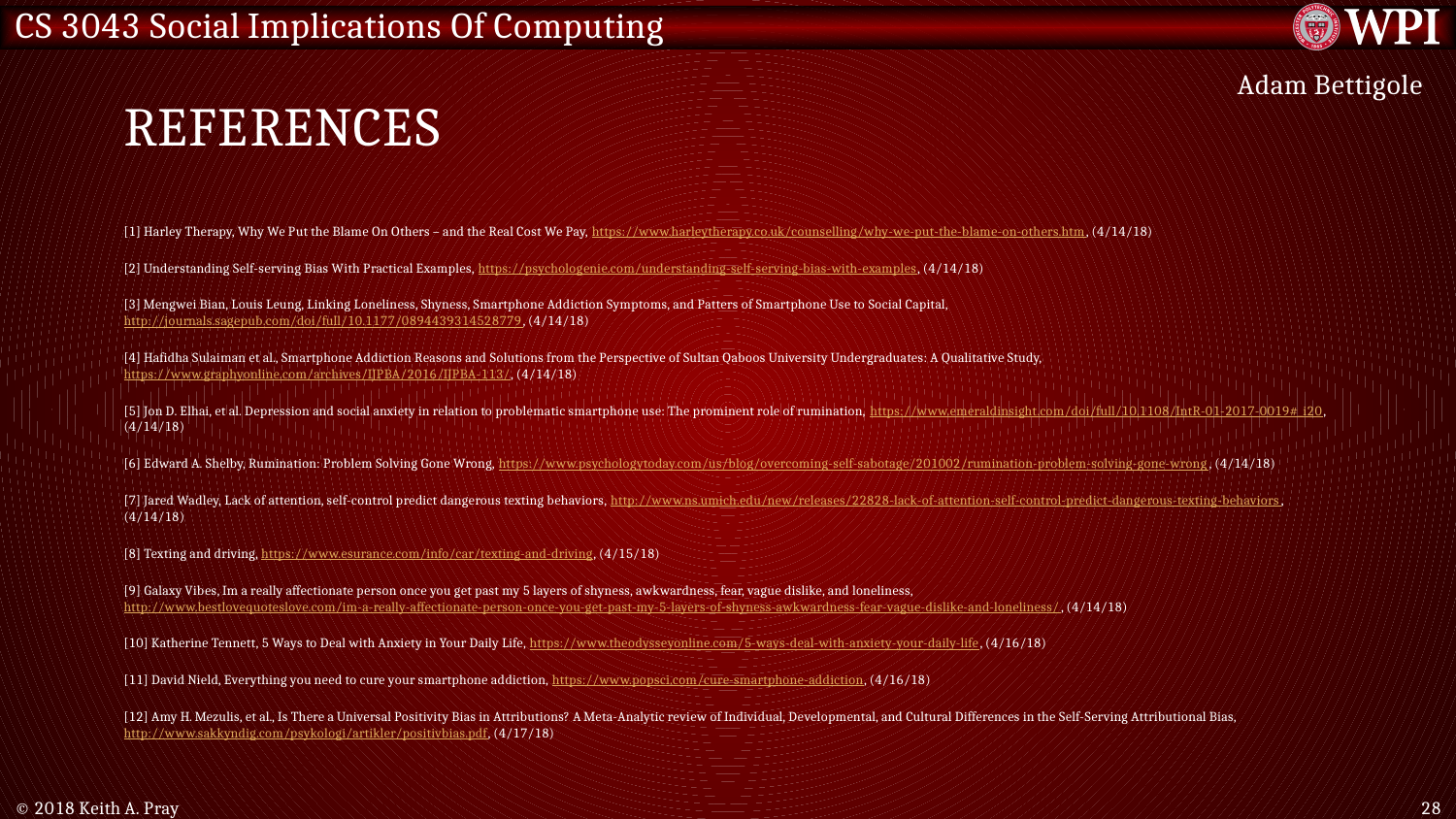

# References
Adam Bettigole
[1] Harley Therapy, Why We Put the Blame On Others – and the Real Cost We Pay, https://www.harleytherapy.co.uk/counselling/why-we-put-the-blame-on-others.htm, (4/14/18)
[2] Understanding Self-serving Bias With Practical Examples, https://psychologenie.com/understanding-self-serving-bias-with-examples, (4/14/18)
[3] Mengwei Bian, Louis Leung, Linking Loneliness, Shyness, Smartphone Addiction Symptoms, and Patters of Smartphone Use to Social Capital, http://journals.sagepub.com/doi/full/10.1177/0894439314528779, (4/14/18)
[4] Hafidha Sulaiman et al., Smartphone Addiction Reasons and Solutions from the Perspective of Sultan Qaboos University Undergraduates: A Qualitative Study, https://www.graphyonline.com/archives/IJPBA/2016/IJPBA-113/, (4/14/18)
[5] Jon D. Elhai, et al. Depression and social anxiety in relation to problematic smartphone use: The prominent role of rumination, https://www.emeraldinsight.com/doi/full/10.1108/IntR-01-2017-0019#_i20, (4/14/18)
[6] Edward A. Shelby, Rumination: Problem Solving Gone Wrong, https://www.psychologytoday.com/us/blog/overcoming-self-sabotage/201002/rumination-problem-solving-gone-wrong, (4/14/18)
[7] Jared Wadley, Lack of attention, self-control predict dangerous texting behaviors, http://www.ns.umich.edu/new/releases/22828-lack-of-attention-self-control-predict-dangerous-texting-behaviors, (4/14/18)
[8] Texting and driving, https://www.esurance.com/info/car/texting-and-driving, (4/15/18)
[9] Galaxy Vibes, Im a really affectionate person once you get past my 5 layers of shyness, awkwardness, fear, vague dislike, and loneliness, http://www.bestlovequoteslove.com/im-a-really-affectionate-person-once-you-get-past-my-5-layers-of-shyness-awkwardness-fear-vague-dislike-and-loneliness/, (4/14/18)
[10] Katherine Tennett, 5 Ways to Deal with Anxiety in Your Daily Life, https://www.theodysseyonline.com/5-ways-deal-with-anxiety-your-daily-life, (4/16/18)
[11] David Nield, Everything you need to cure your smartphone addiction, https://www.popsci.com/cure-smartphone-addiction, (4/16/18)
[12] Amy H. Mezulis, et al., Is There a Universal Positivity Bias in Attributions? A Meta-Analytic review of Individual, Developmental, and Cultural Differences in the Self-Serving Attributional Bias, http://www.sakkyndig.com/psykologi/artikler/positivbias.pdf, (4/17/18)
© 2018 Keith A. Pray
28